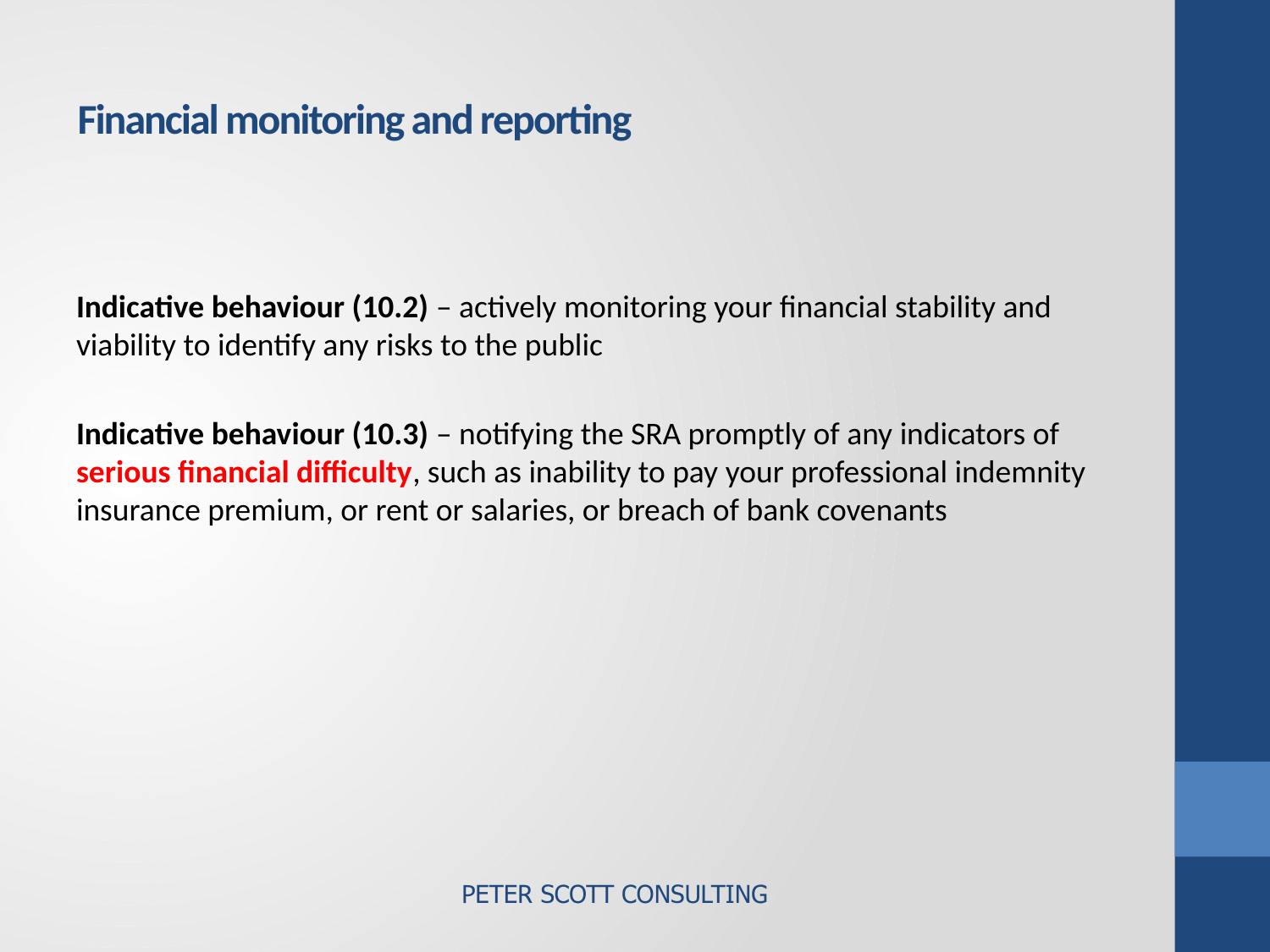

# Financial monitoring and reporting

Indicative behaviour (10.2) – actively monitoring your financial stability and viability to identify any risks to the public

Indicative behaviour (10.3) – notifying the SRA promptly of any indicators of serious financial difficulty, such as inability to pay your professional indemnity insurance premium, or rent or salaries, or breach of bank covenants

PETER SCOTT CONSULTING